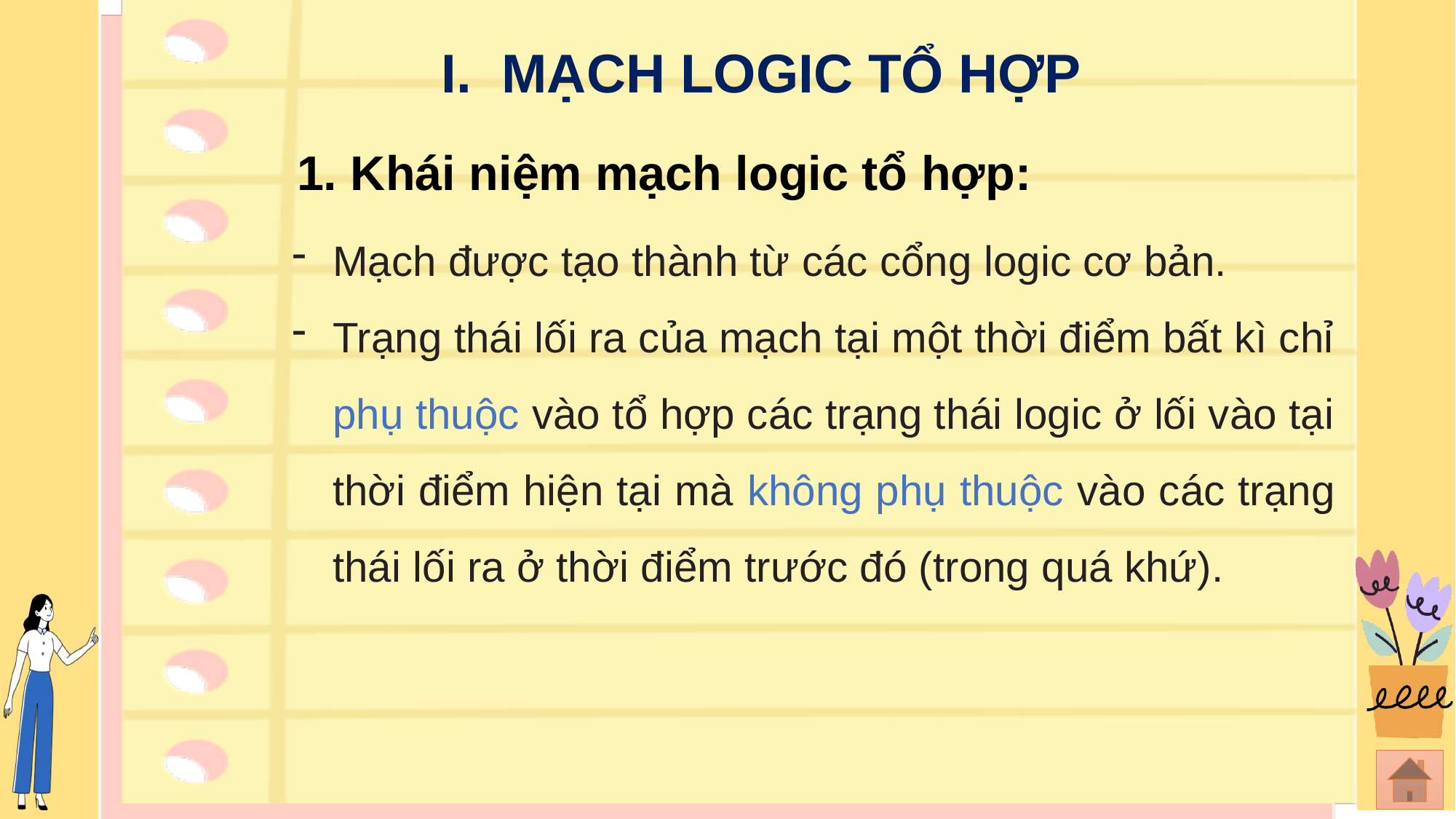

I.  MẠCH LOGIC TỔ HỢP
1. Khái niệm mạch logic tổ hợp:
Mạch được tạo thành từ các cổng logic cơ bản.
Trạng thái lối ra của mạch tại một thời điểm bất kì chỉ phụ thuộc vào tổ hợp các trạng thái logic ở lối vào tại thời điểm hiện tại mà không phụ thuộc vào các trạng thái lối ra ở thời điểm trước đó (trong quá khứ).